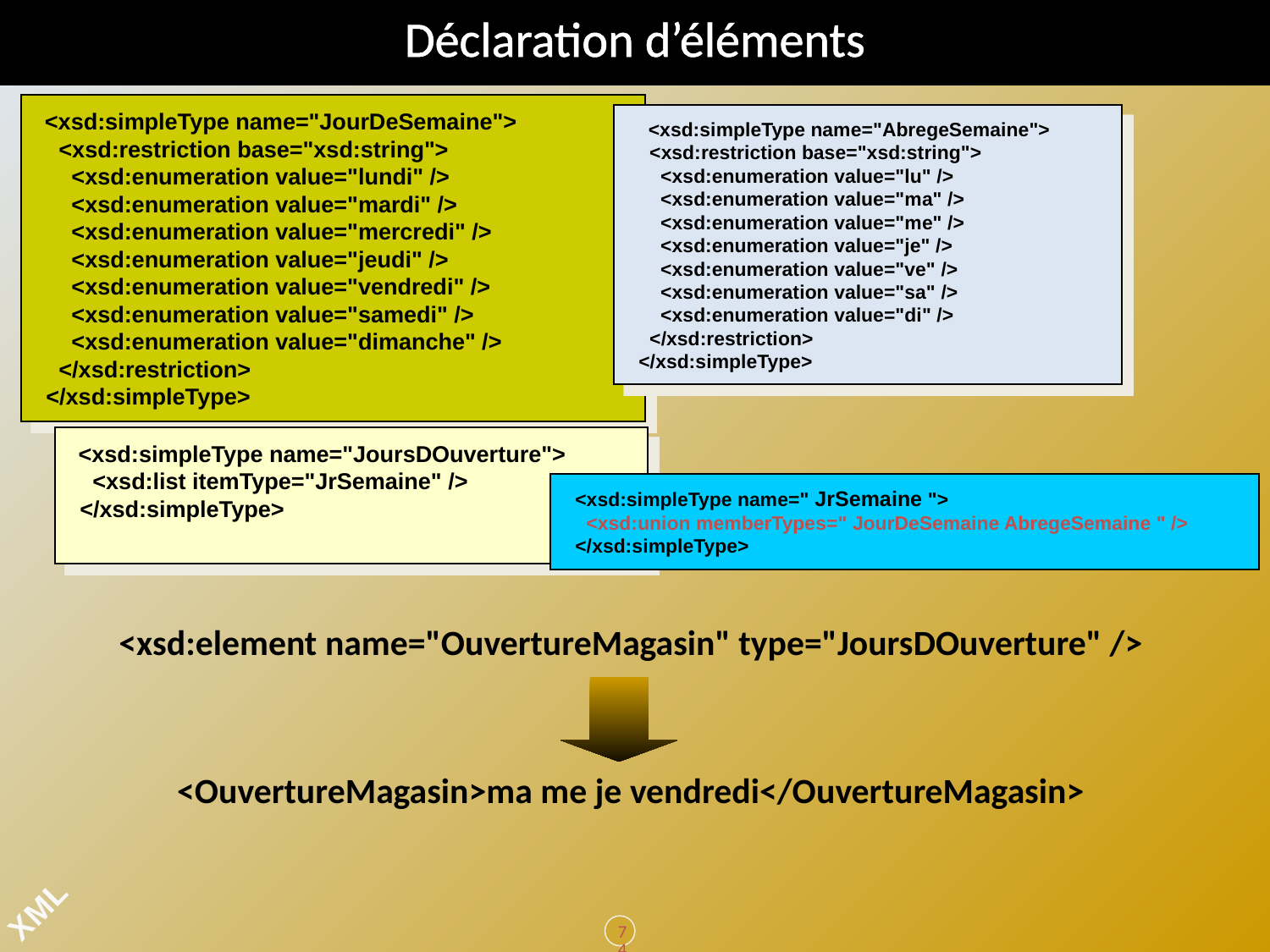

# Déclaration d’éléments
<xsd:simpleType name="JourDeSemaine">
  <xsd:restriction base="xsd:string">
    <xsd:enumeration value="lundi" />
    <xsd:enumeration value="mardi" />
    <xsd:enumeration value="mercredi" />
    <xsd:enumeration value="jeudi" />
    <xsd:enumeration value="vendredi" />
    <xsd:enumeration value="samedi" />
    <xsd:enumeration value="dimanche" />
  </xsd:restriction>
</xsd:simpleType>
  <xsd:simpleType name="AbregeSemaine">
  <xsd:restriction base="xsd:string">
    <xsd:enumeration value="lu" />
    <xsd:enumeration value="ma" />
    <xsd:enumeration value="me" />
    <xsd:enumeration value="je" />
    <xsd:enumeration value="ve" />
    <xsd:enumeration value="sa" />
    <xsd:enumeration value="di" />
  </xsd:restriction>
</xsd:simpleType>
<xsd:simpleType name="JoursDOuverture">
  <xsd:list itemType="JrSemaine" />
</xsd:simpleType>

	<xsd:simpleType name=" JrSemaine ">
  <xsd:union memberTypes=" JourDeSemaine AbregeSemaine " />
</xsd:simpleType>
<xsd:element name="OuvertureMagasin" type="JoursDOuverture" />

<OuvertureMagasin>ma me je vendredi</OuvertureMagasin>

74